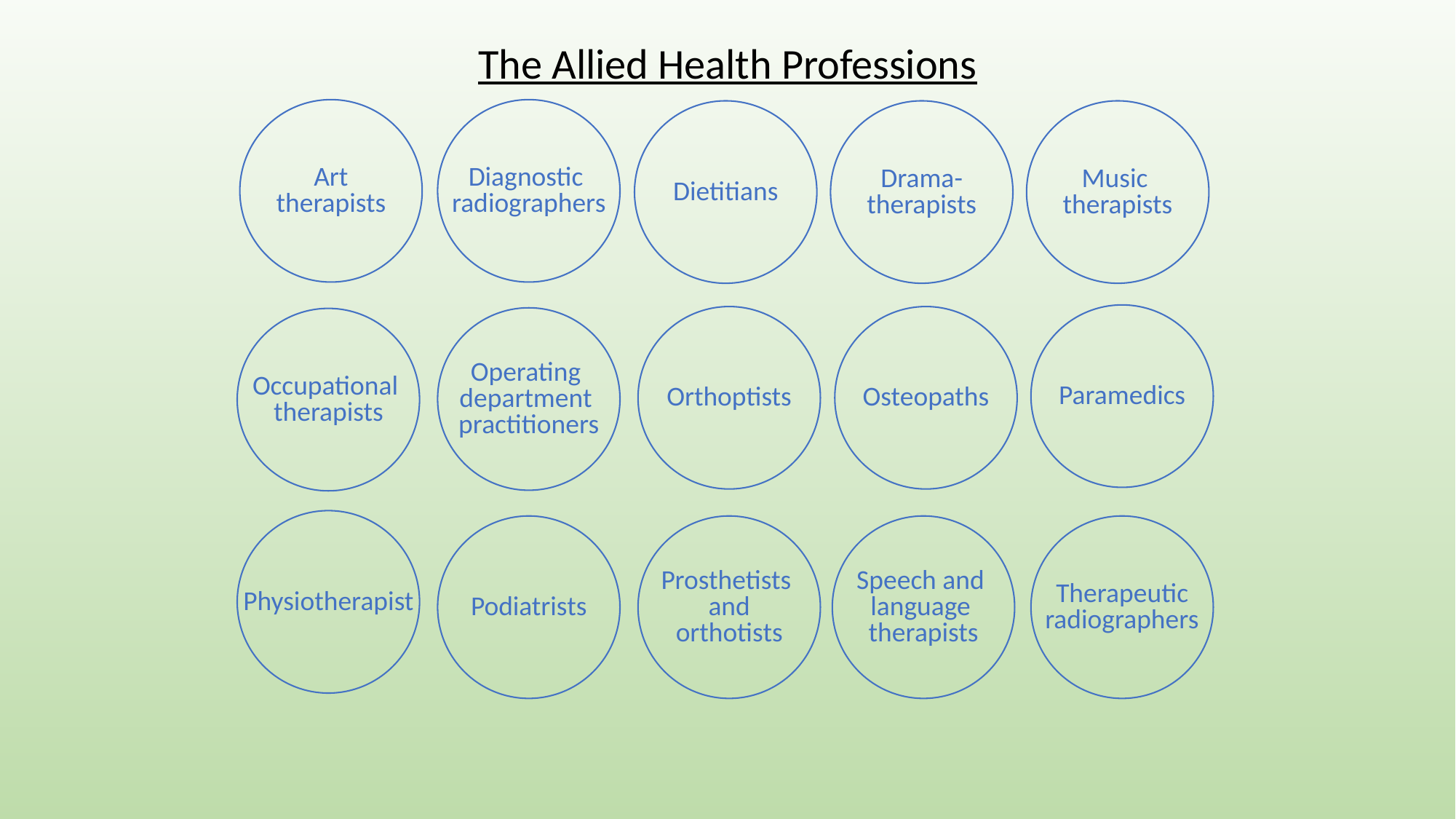

# The Allied Health Professions

Art
therapists

Diagnostic
radiographers

Dietitians

Drama-
therapists

Music
therapists

Paramedics

Orthoptists

Osteopaths

Operating
department
practitioners

Occupational
therapists

Physiotherapist

Podiatrists

Prosthetists
and orthotists

Speech and
language
therapists

Therapeutic
radiographers